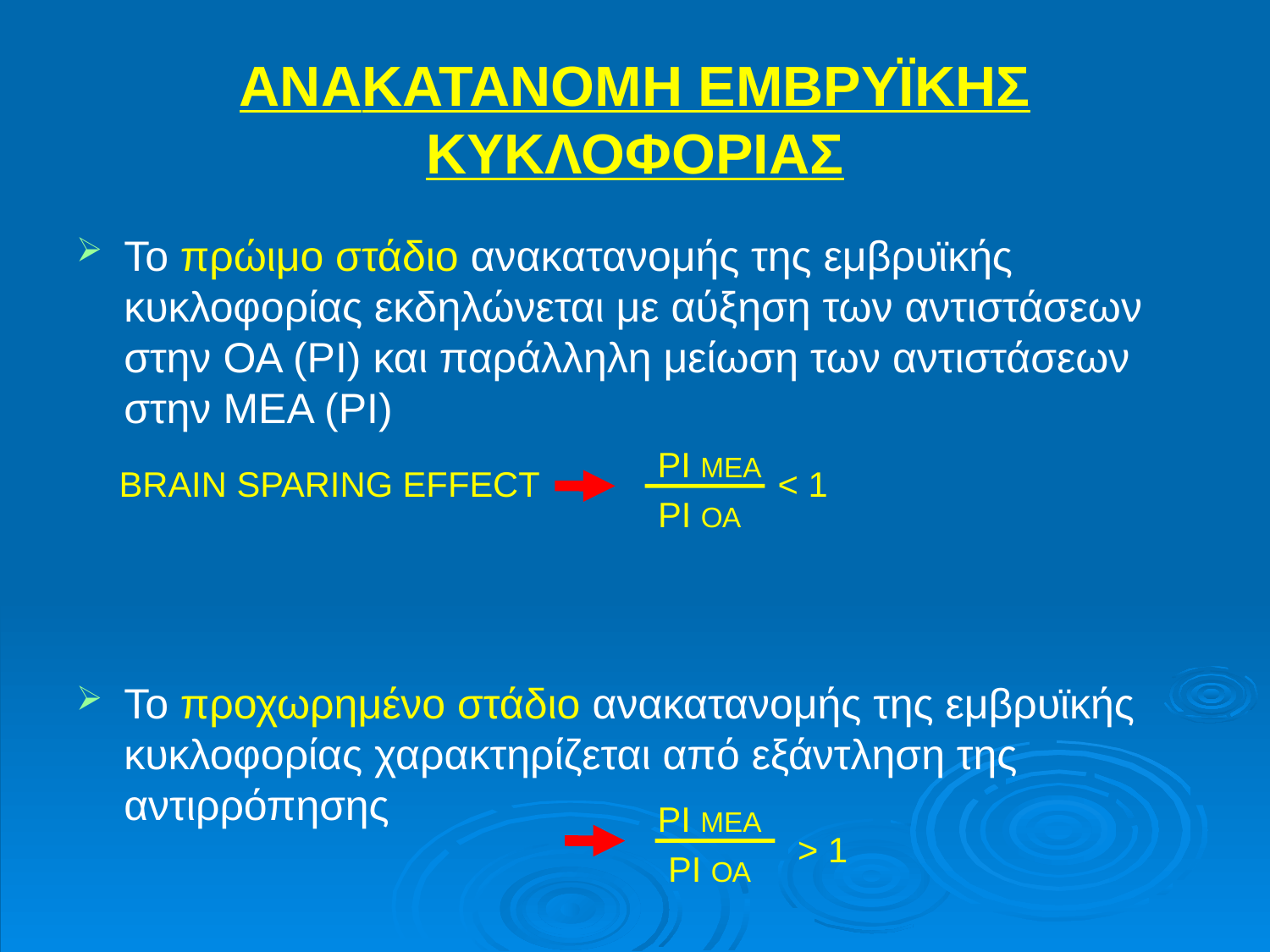

# ANAΚΑΤΑΝΟΜΗ ΕΜΒΡΥΪΚΗΣ ΚΥΚΛΟΦΟΡΙΑΣ
Το πρώιμο στάδιο ανακατανομής της εμβρυϊκής κυκλοφορίας εκδηλώνεται με αύξηση των αντιστάσεων στην ΟΑ (PI) και παράλληλη μείωση των αντιστάσεων στην ΜΕΑ (PI)

Το προχωρημένο στάδιο ανακατανομής της εμβρυϊκής κυκλοφορίας χαρακτηρίζεται από εξάντληση της αντιρρόπησης

ΡΙ ΜΕΑ

BRAIN SPARING EFFECT
< 1

ΡΙ ΟΑ
ΡΙ ΜΕΑ
> 1

ΡΙ ΟΑ